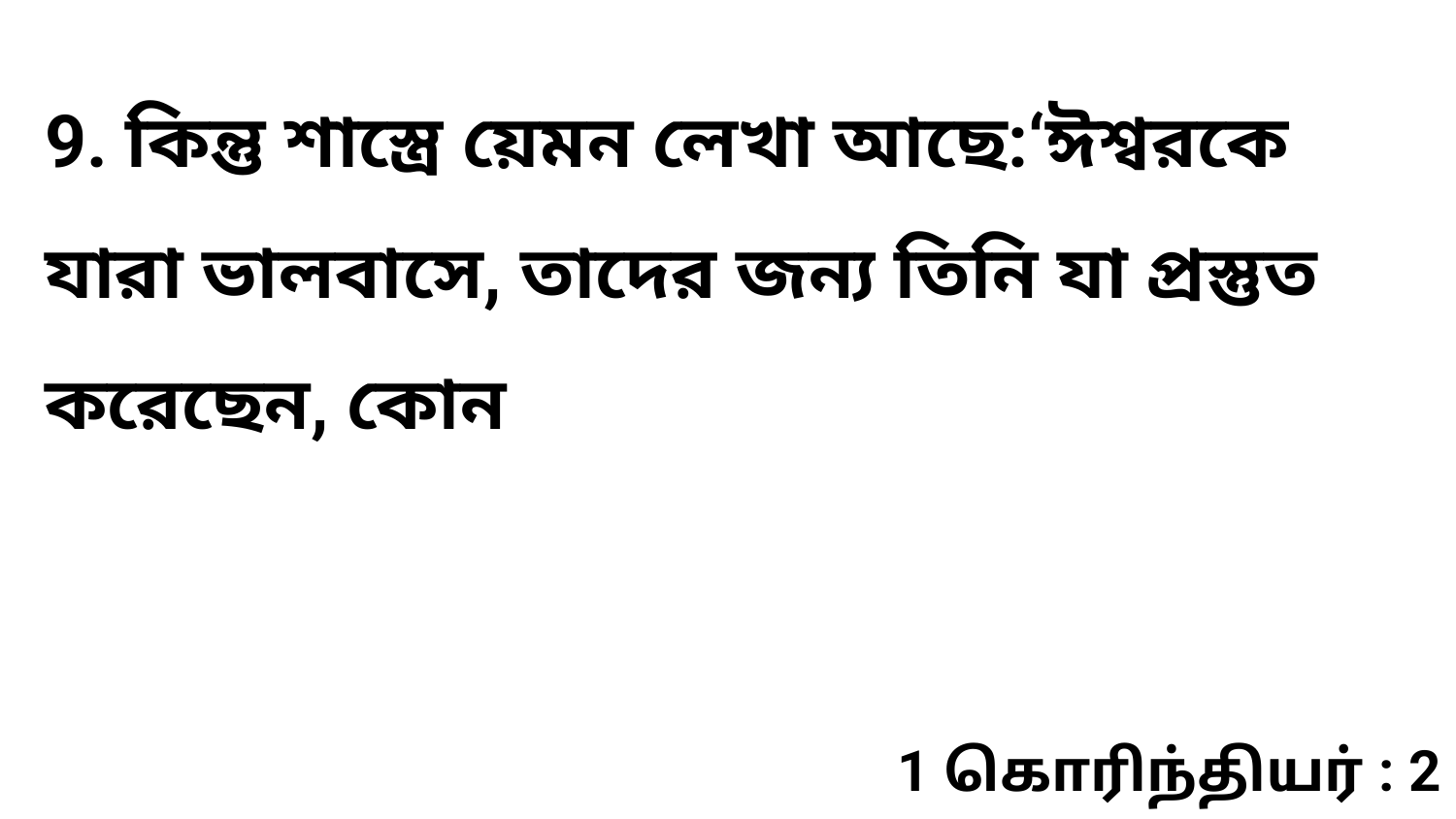

9. কিন্তু শাস্ত্রে য়েমন লেখা আছে:‘ঈশ্বরকে যারা ভালবাসে, তাদের জন্য তিনি যা প্রস্তুত করেছেন, কোন
1 கொரிந்தியர் : 2